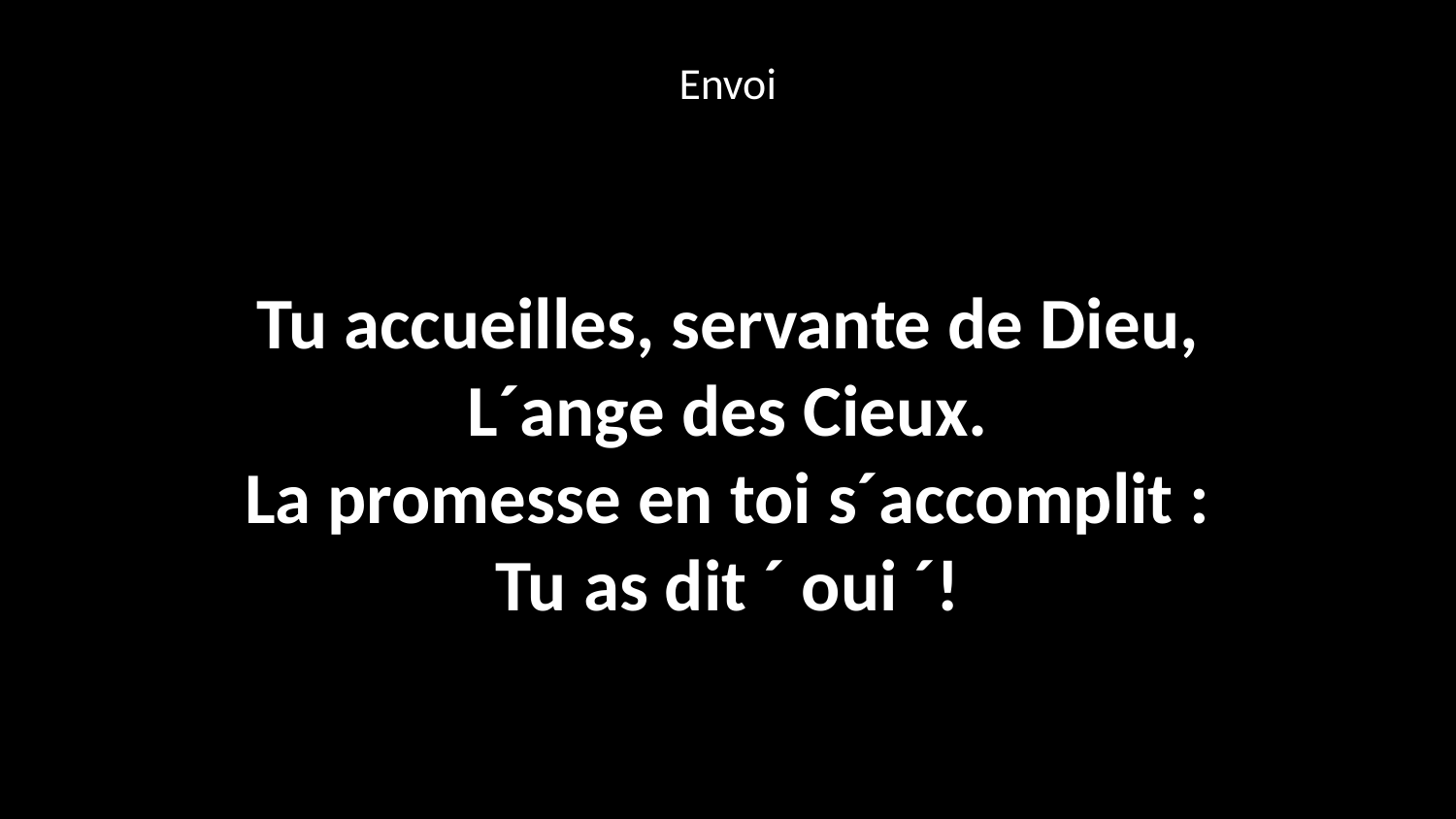

Envoi
Tu accueilles, servante de Dieu,
L´ange des Cieux.
La promesse en toi s´accomplit :
Tu as dit ´ oui ´!